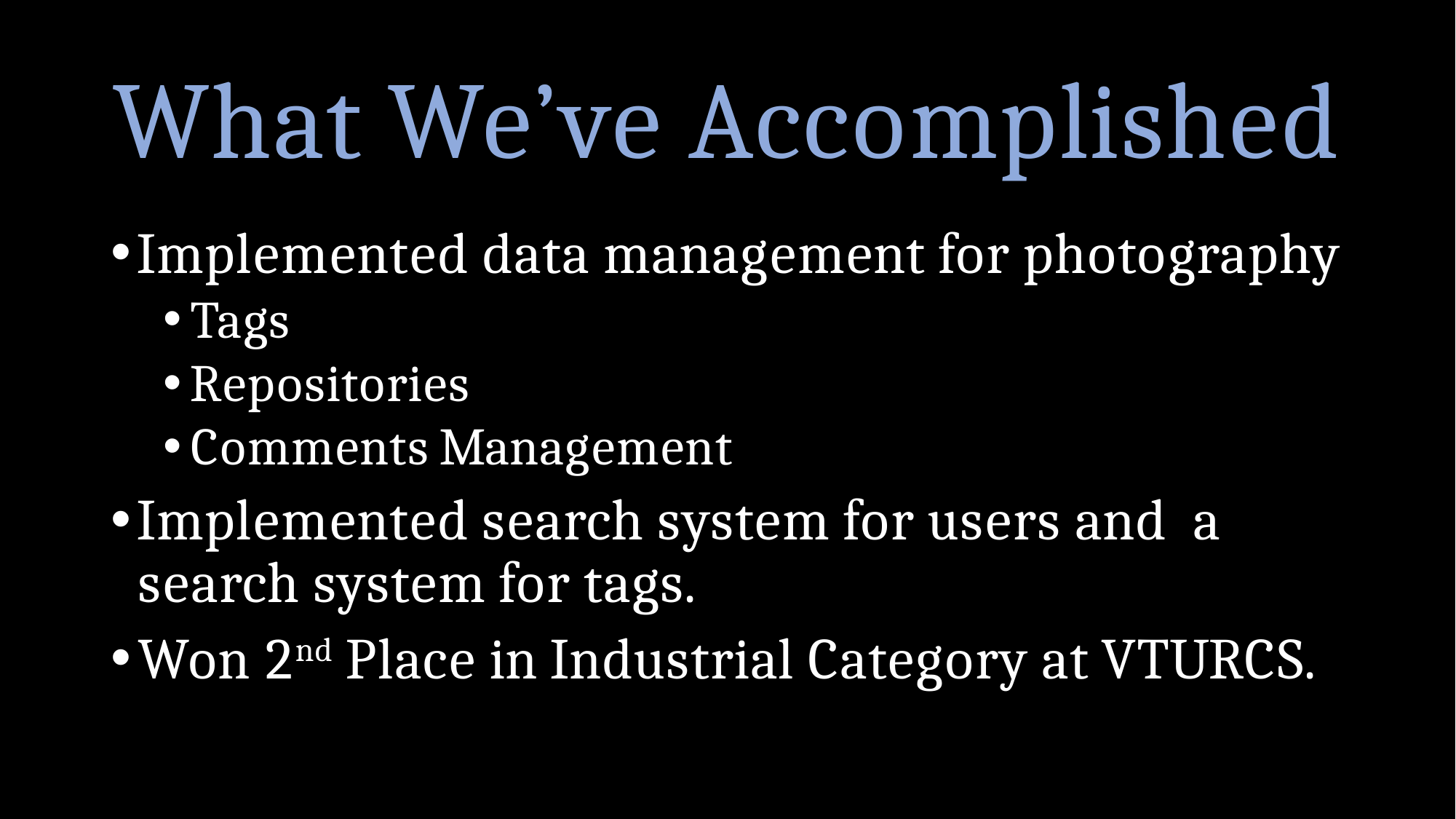

# What We’ve Accomplished
Implemented data management for photography
Tags
Repositories
Comments Management
Implemented search system for users and  a  search system for tags.
Won 2nd Place in Industrial Category at VTURCS.